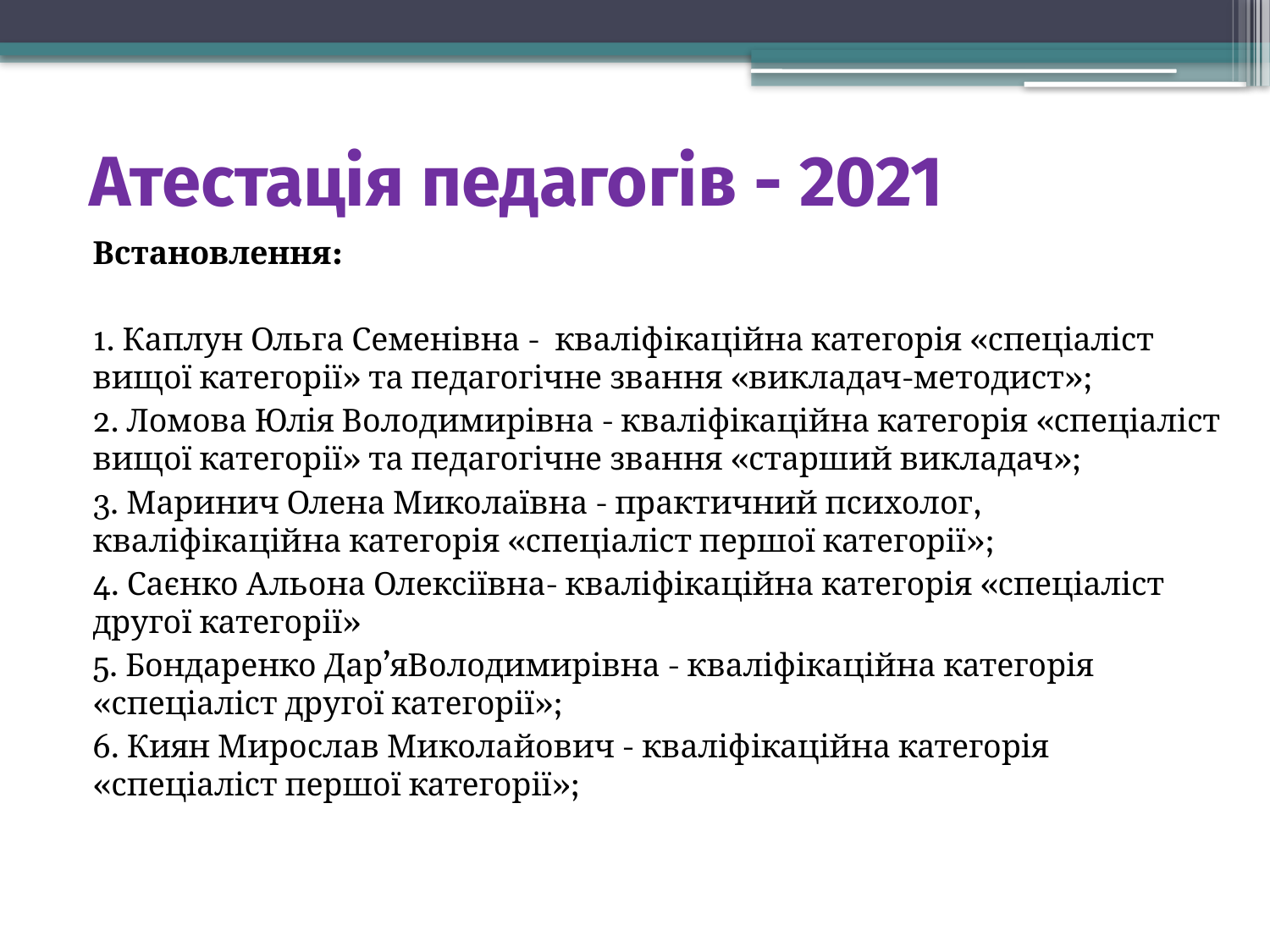

# Атестація педагогів - 2021
Встановлення:

1. Каплун Ольга Семенівна -  кваліфікаційна категорія «спеціаліст вищої категорії» та педагогічне звання «викладач-методист»;
2. Ломова Юлія Володимирівна - кваліфікаційна категорія «спеціаліст вищої категорії» та педагогічне звання «старший викладач»;
3. Маринич Олена Миколаївна - практичний психолог, кваліфікаційна категорія «спеціаліст першої категорії»;
4. Саєнко Альона Олексіївна- кваліфікаційна категорія «спеціаліст другої категорії»
5. Бондаренко Дар’яВолодимирівна - кваліфікаційна категорія «спеціаліст другої категорії»;
6. Киян Мирослав Миколайович - кваліфікаційна категорія «спеціаліст першої категорії»;